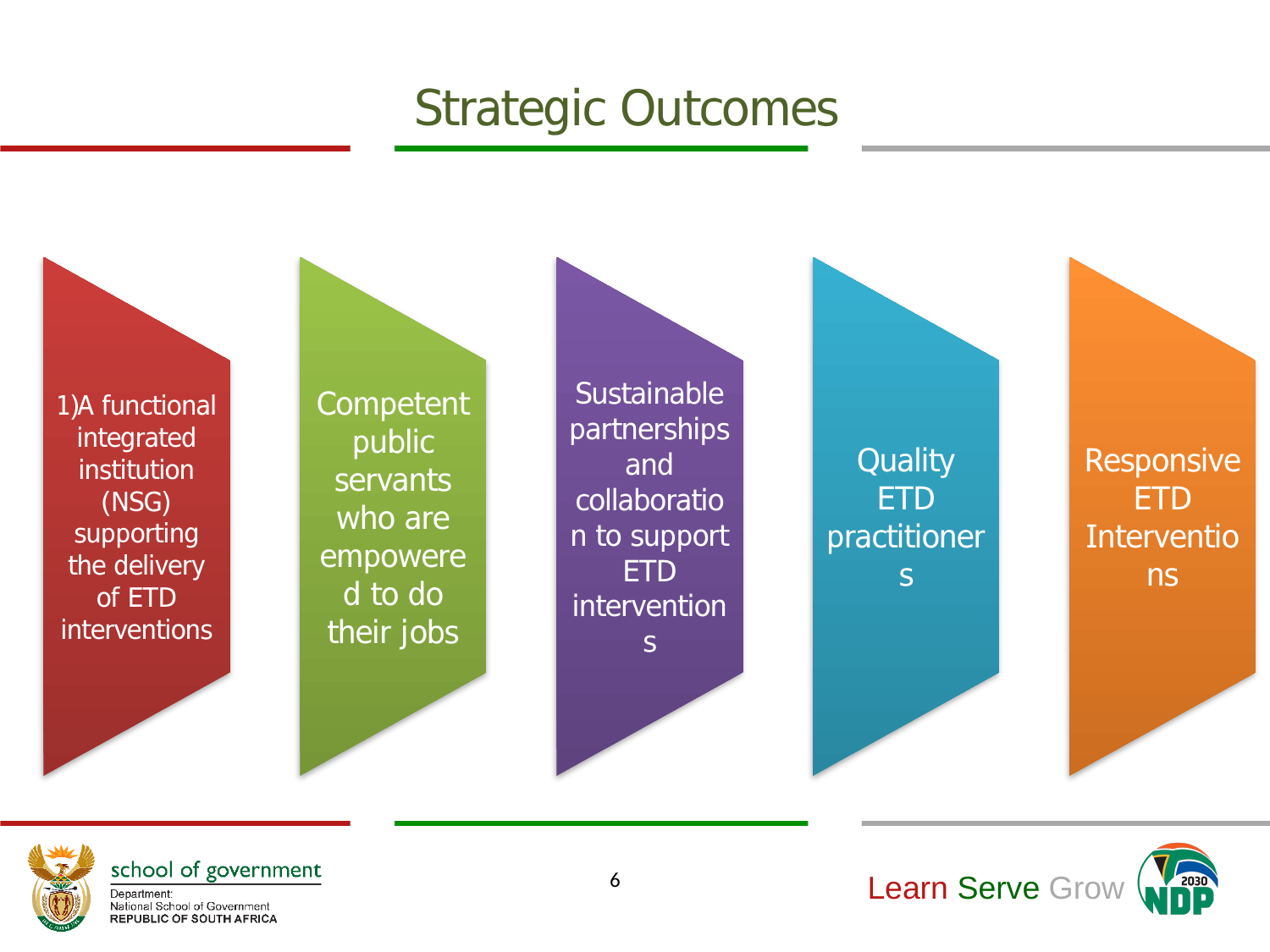

Strategic Outcomes
A functional integrated institution (NSG) supporting the delivery of ETD interventions
Competent public servants who are empowered to do their jobs
Sustainable partnerships and collaboration to support ETD interventions
Quality ETD practitioners
Responsive ETD Interventions
6